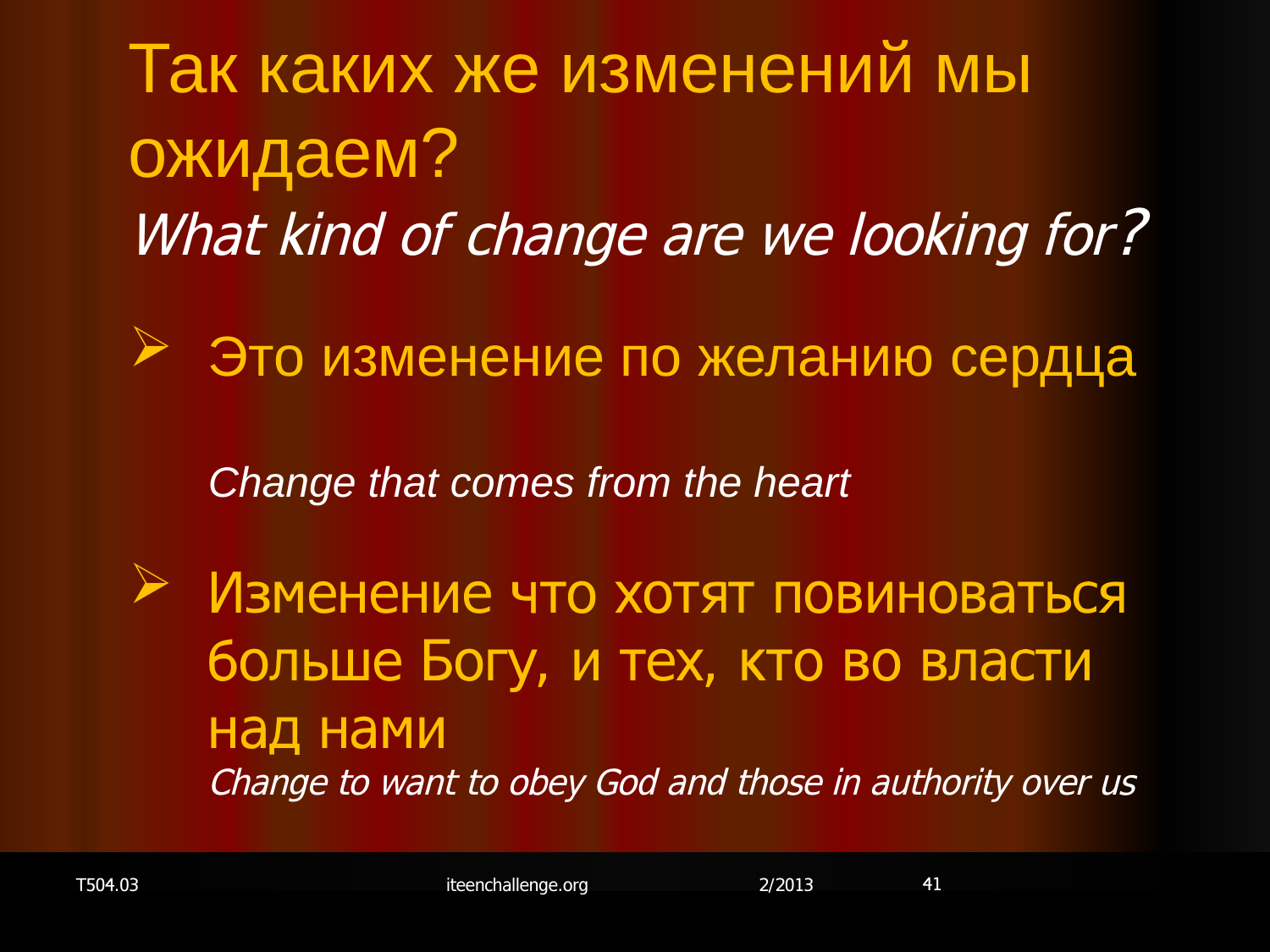

Так каких же изменений мы ожидаем?
What kind of change are we looking for?
это изменение по желанию сердца
Change that comes from the heart
Изменение что хотят повиноваться больше Богу, и тех, кто во власти над нами
Change to want to obey God and those in authority over us
41
T504.03
iteenchallenge.org                               2/2013